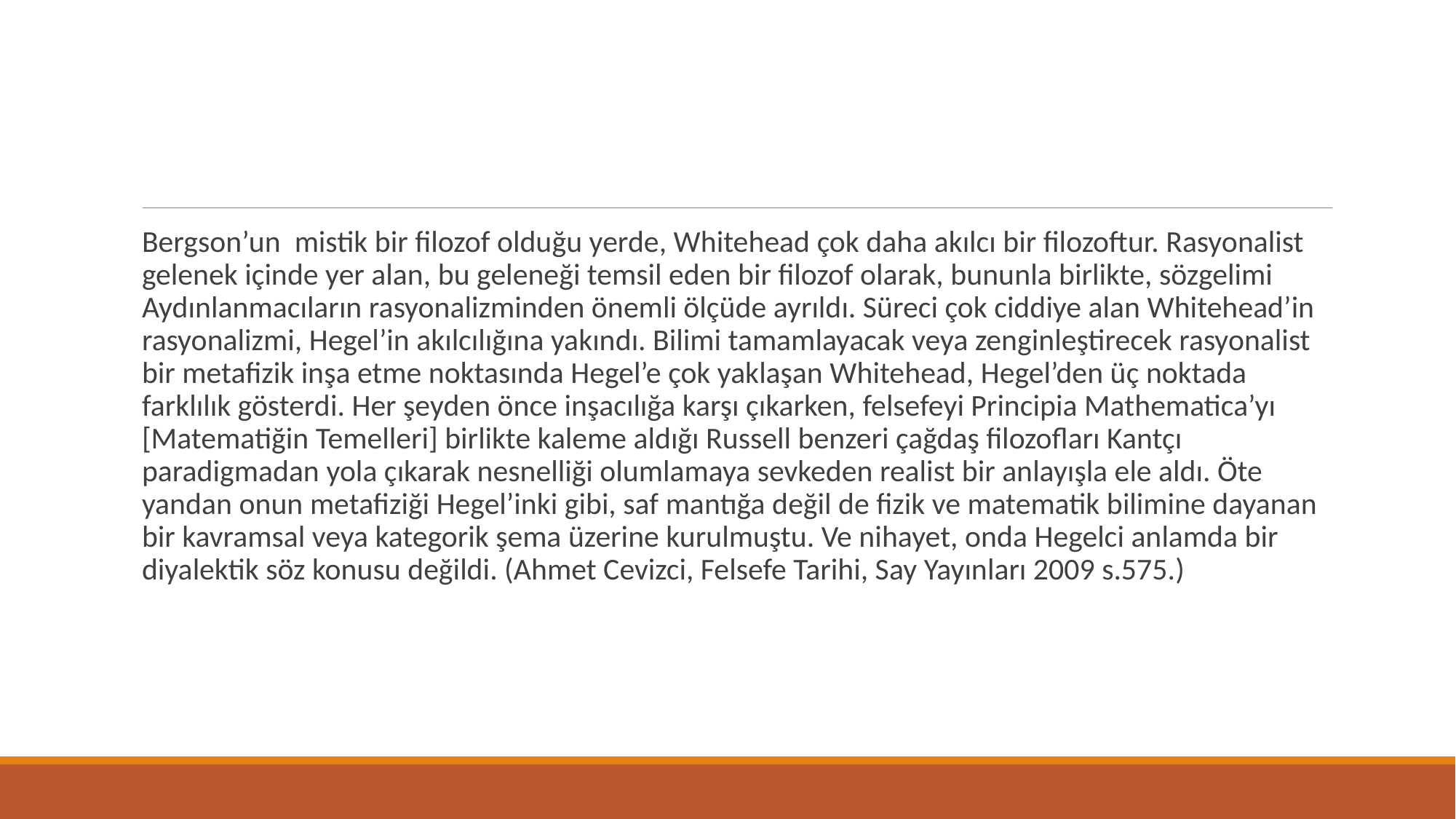

Bergson’un  mistik bir filozof olduğu yerde, Whitehead çok daha akılcı bir filozoftur. Rasyonalist gelenek içinde yer alan, bu geleneği temsil eden bir filozof olarak, bununla birlikte, sözgelimi Aydınlanmacıların rasyonalizminden önemli ölçüde ayrıldı. Süreci çok ciddiye alan Whitehead’in rasyonalizmi, Hegel’in akılcılığına yakındı. Bilimi tamamlayacak veya zenginleştirecek rasyonalist bir metafizik inşa etme noktasında Hegel’e çok yaklaşan Whitehead, Hegel’den üç noktada farklılık gösterdi. Her şeyden önce inşacılığa karşı çıkarken, felsefeyi Principia Mathematica’yı [Matematiğin Temelleri] birlikte kaleme aldığı Russell benzeri çağdaş filozofları Kantçı paradigmadan yola çıkarak nesnelliği olumlamaya sevkeden realist bir anlayışla ele aldı. Öte yandan onun metafiziği Hegel’inki gibi, saf mantığa değil de fizik ve matematik bilimine dayanan bir kavramsal veya kategorik şema üzerine kurulmuştu. Ve nihayet, onda Hegelci anlamda bir diyalektik söz konusu değildi. (Ahmet Cevizci, Felsefe Tarihi, Say Yayınları 2009 s.575.)